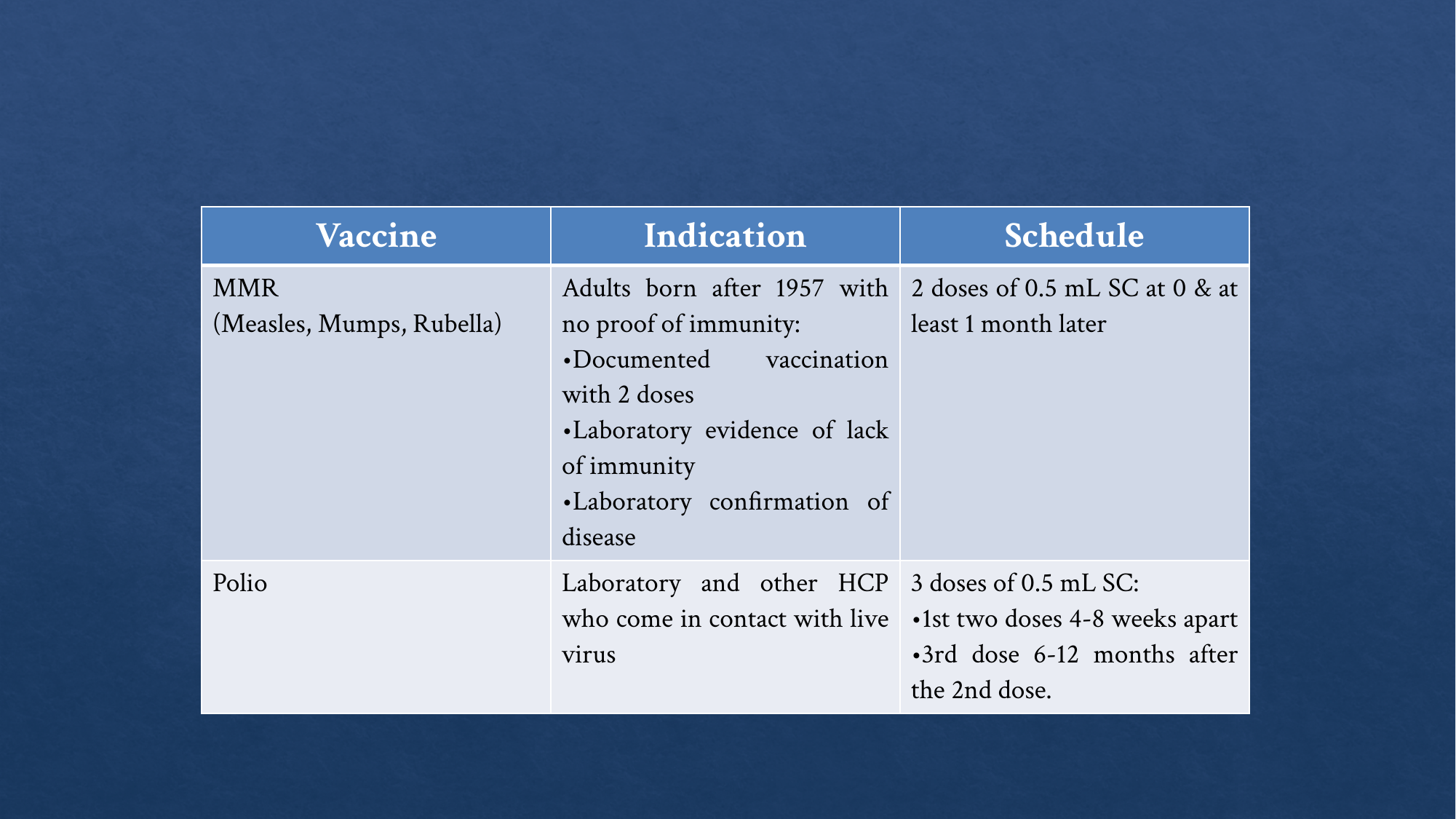

#
| Vaccine | Indication | Schedule |
| --- | --- | --- |
| MMR (Measles, Mumps, Rubella) | Adults born after 1957 with no proof of immunity: •Documented vaccination with 2 doses •Laboratory evidence of lack of immunity •Laboratory confirmation of disease | 2 doses of 0.5 mL SC at 0 & at least 1 month later |
| Polio | Laboratory and other HCP who come in contact with live virus | 3 doses of 0.5 mL SC: •1st two doses 4-8 weeks apart •3rd dose 6-12 months after the 2nd dose. |